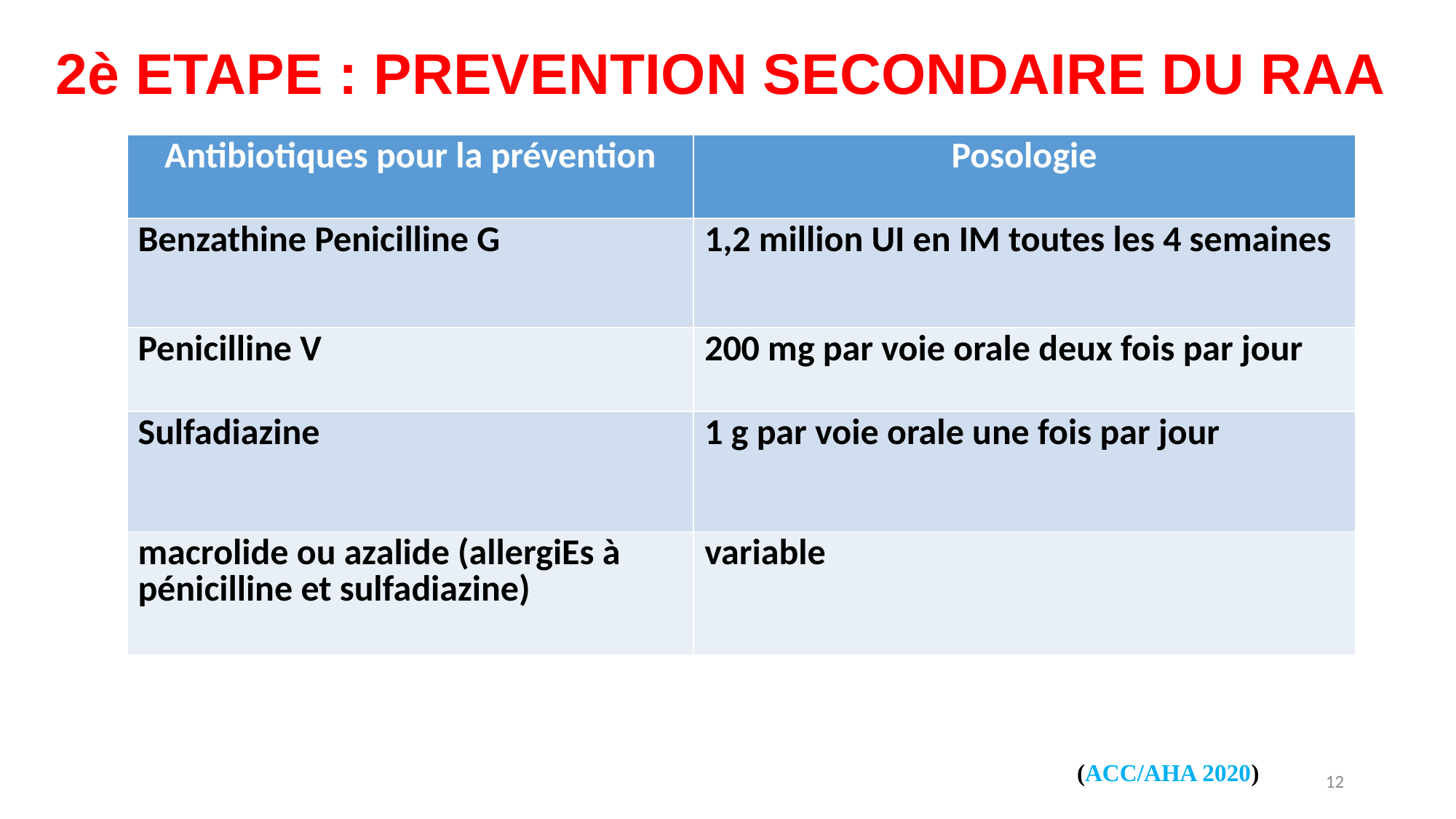

# 2è ETAPE : PREVENTION SECONDAIRE DU RAA
| Antibiotiques pour la prévention | Posologie |
| --- | --- |
| Benzathine Penicilline G | 1,2 million UI en IM toutes les 4 semaines |
| Penicilline V | 200 mg par voie orale deux fois par jour |
| Sulfadiazine | 1 g par voie orale une fois par jour |
| macrolide ou azalide (allergiEs à pénicilline et sulfadiazine) | variable |
(ACC/AHA 2020)
12